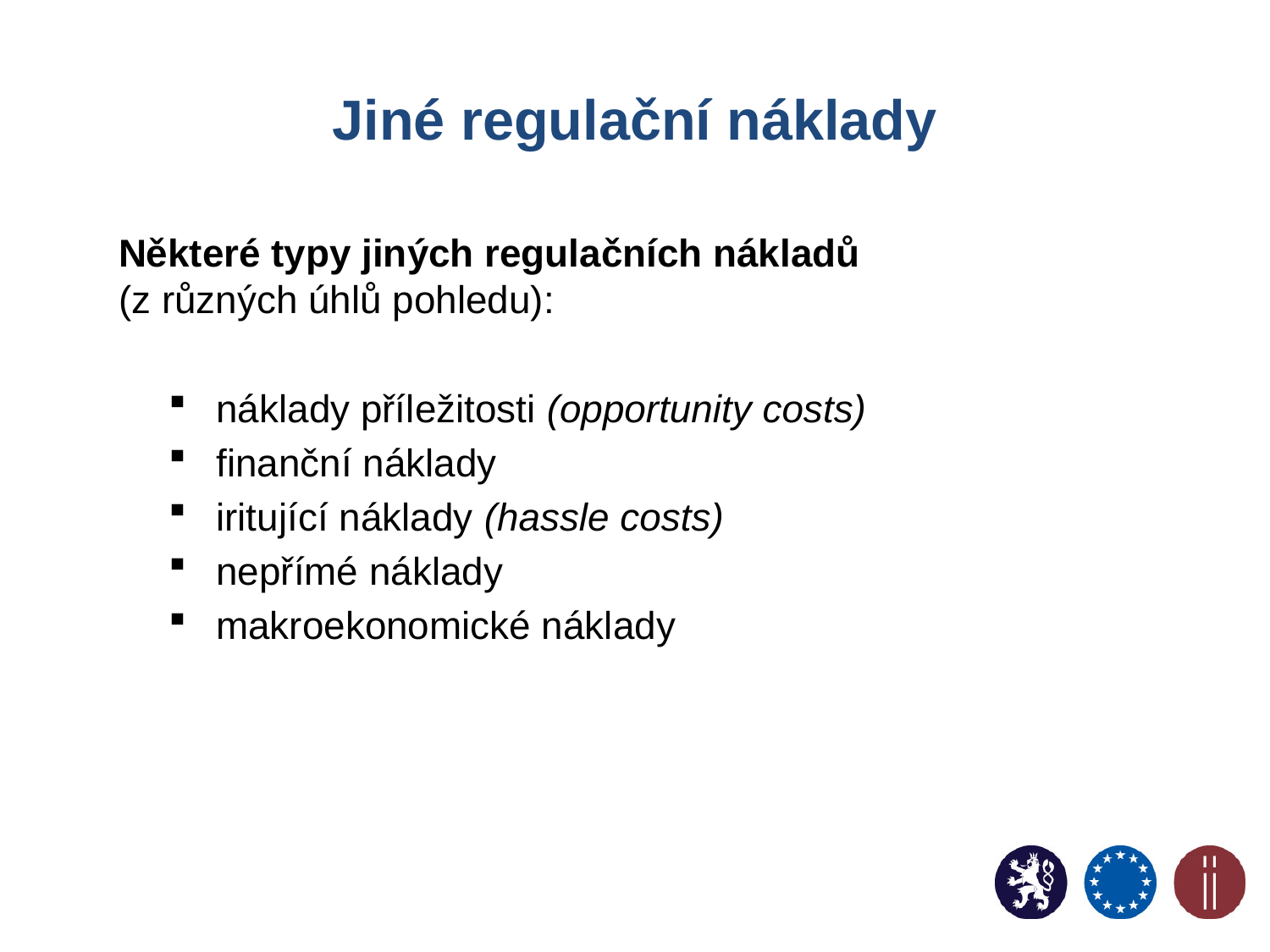

# Jiné regulační náklady
Některé typy jiných regulačních nákladů
(z různých úhlů pohledu):

náklady příležitosti (opportunity costs)
finanční náklady
iritující náklady (hassle costs)
nepřímé náklady
makroekonomické náklady